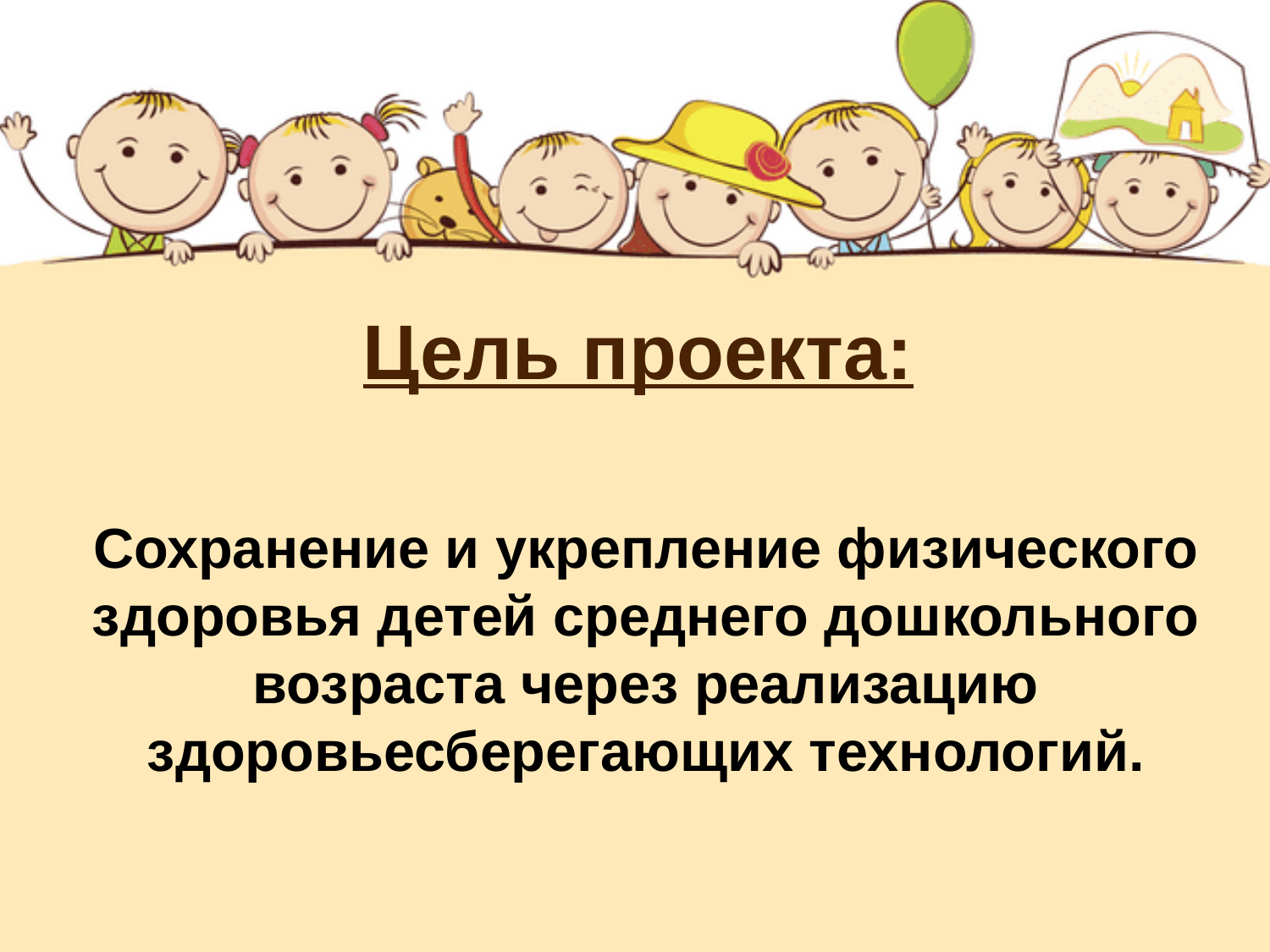

# Цель проекта:

Сохранение и укрепление физического здоровья детей среднего дошкольного возраста через реализацию здоровьесберегающих технологий.